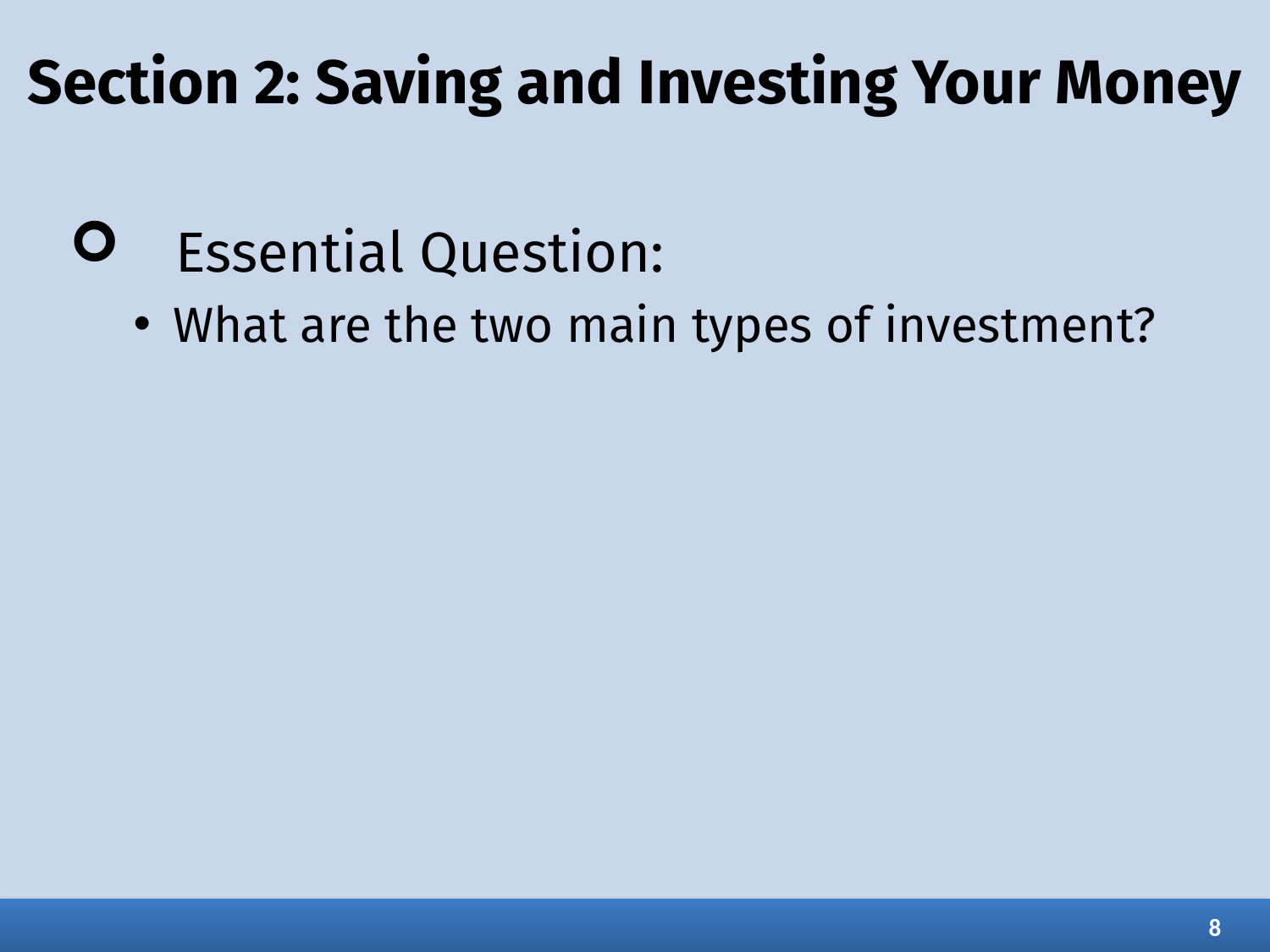

# Section 2: Saving and Investing Your Money
Essential Question:
What are the two main types of investment?
8